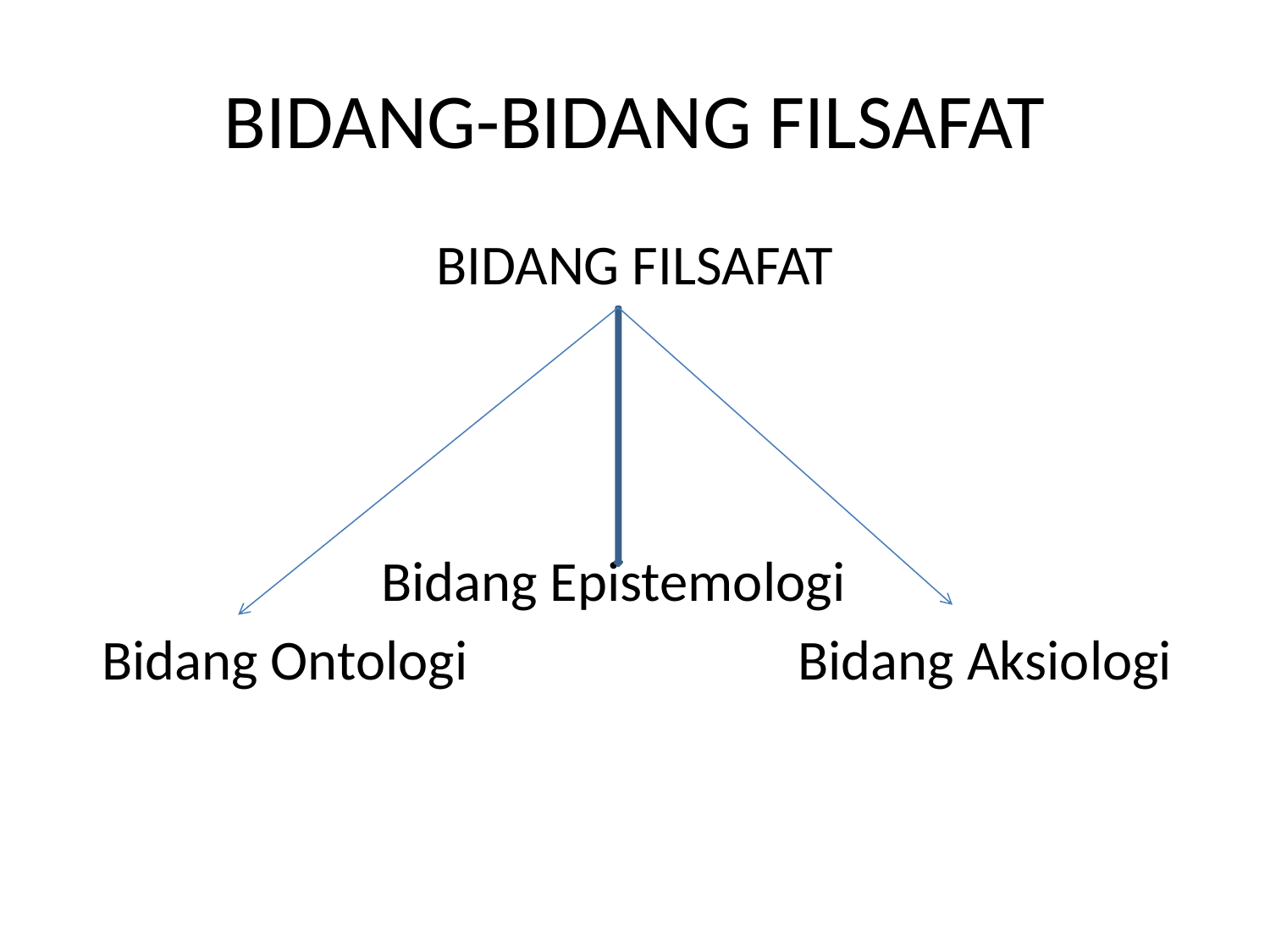

# BIDANG-BIDANG FILSAFAT
BIDANG FILSAFAT

                        Bidang Epistemologi
  Bidang Ontologi                          Bidang Aksiologi